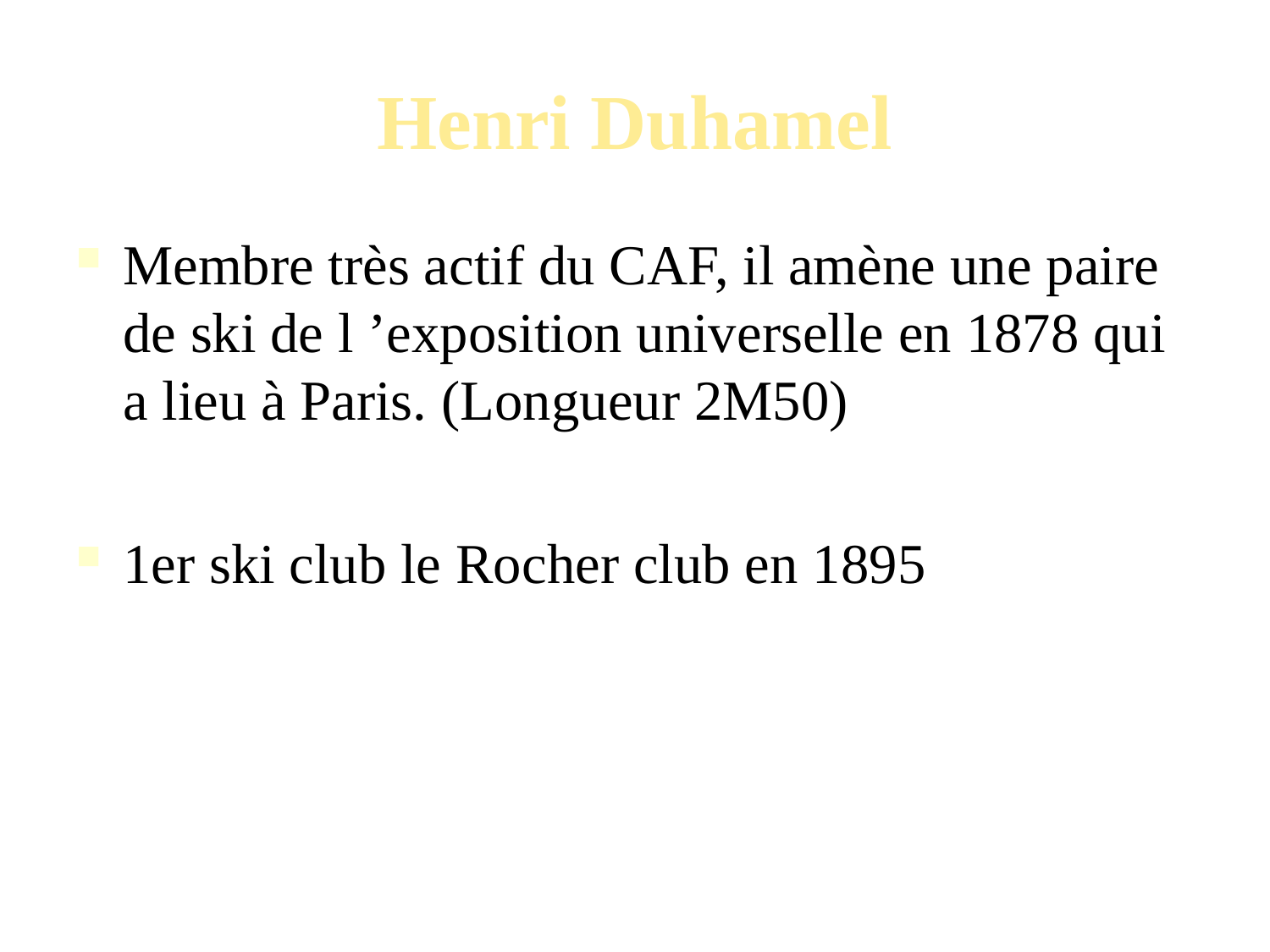

Henri Duhamel
Membre très actif du CAF, il amène une paire de ski de l ’exposition universelle en 1878 qui a lieu à Paris. (Longueur 2M50)

1er ski club le Rocher club en 1895